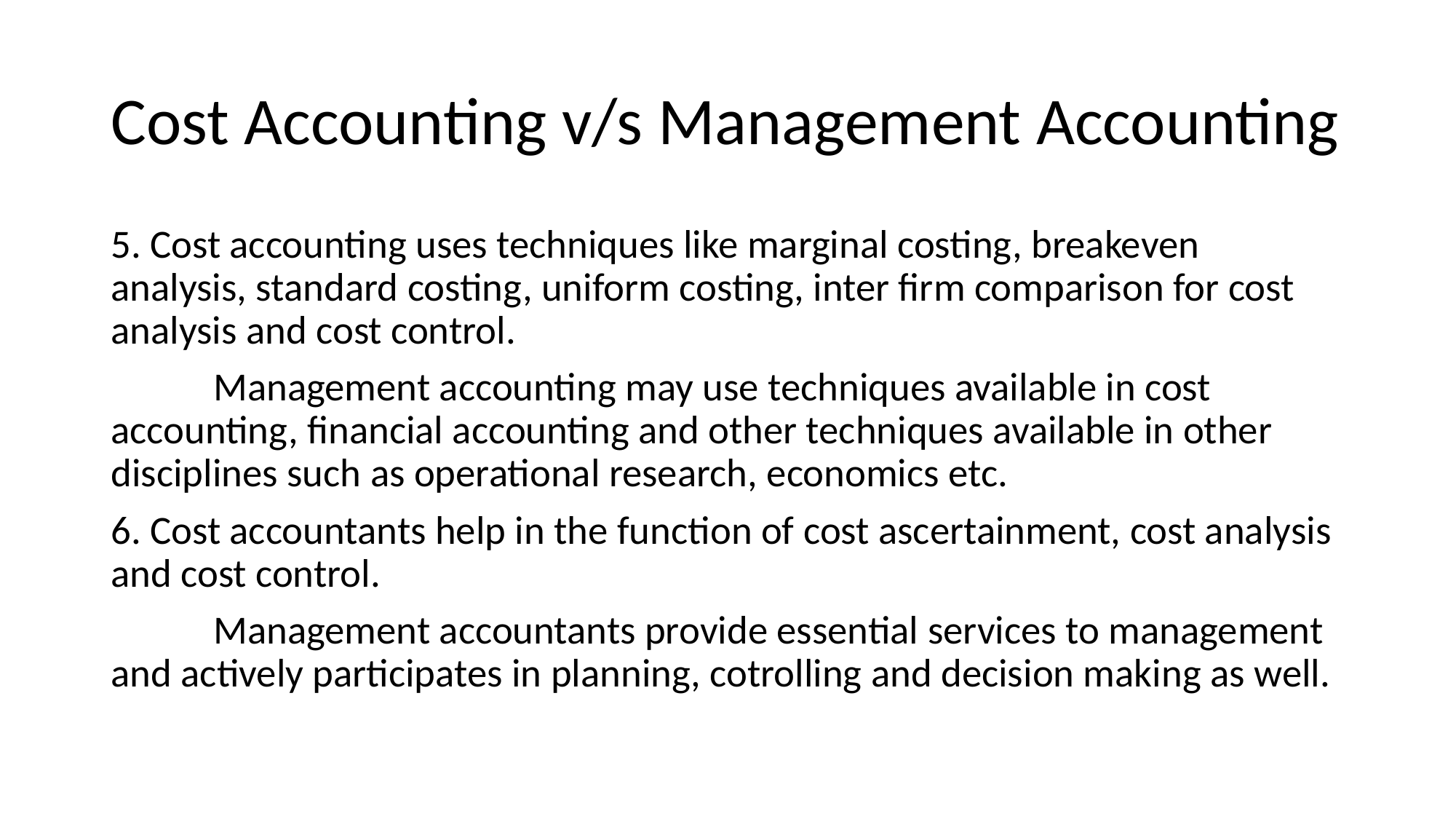

# Cost Accounting v/s Management Accounting
5. Cost accounting uses techniques like marginal costing, breakeven analysis, standard costing, uniform costing, inter firm comparison for cost analysis and cost control.
	Management accounting may use techniques available in cost accounting, financial accounting and other techniques available in other disciplines such as operational research, economics etc.
6. Cost accountants help in the function of cost ascertainment, cost analysis and cost control.
	Management accountants provide essential services to management and actively participates in planning, cotrolling and decision making as well.